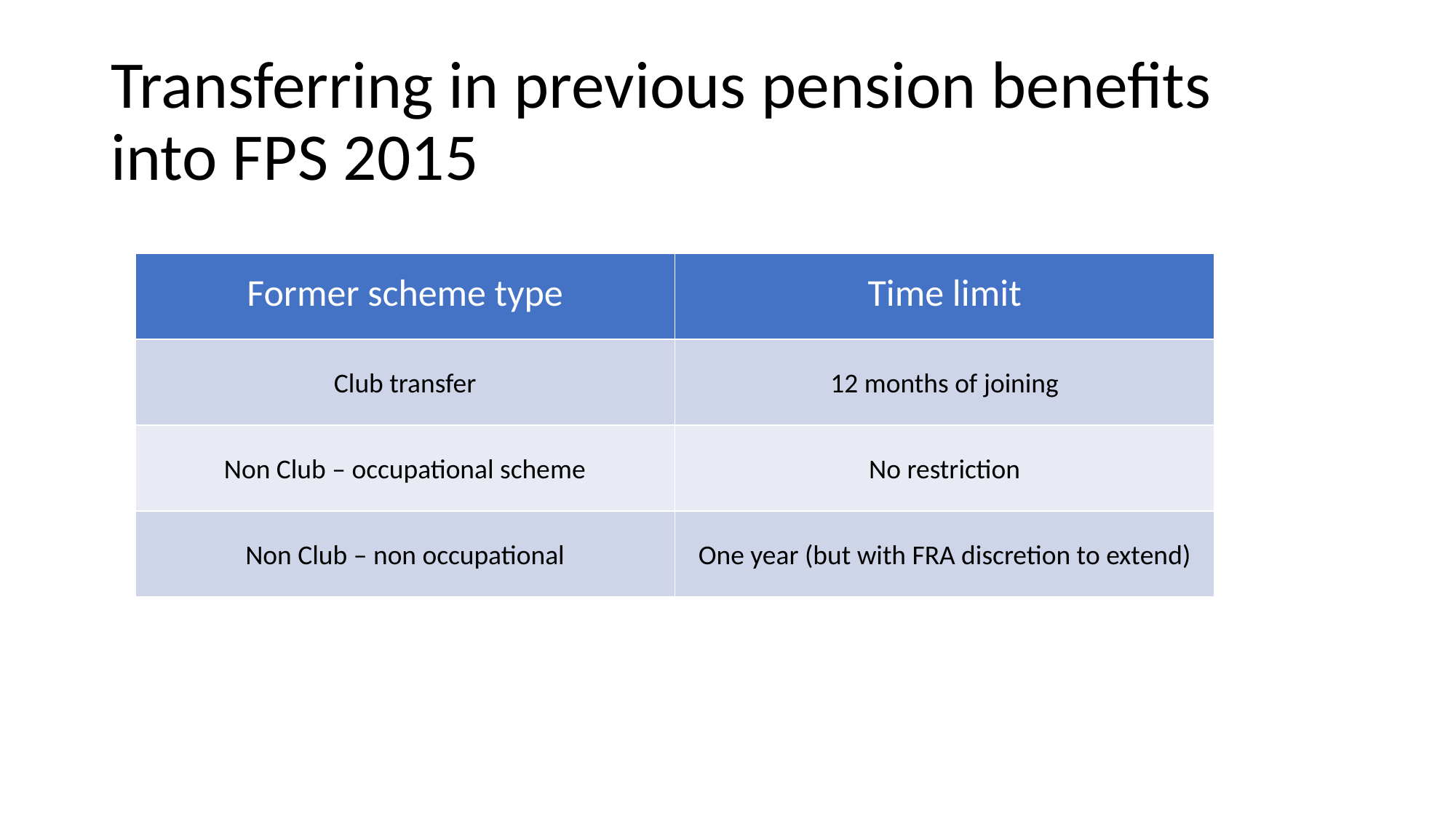

# Transferring in previous pension benefits into FPS 2015
| Former scheme type | Time limit |
| --- | --- |
| Club transfer | 12 months of joining |
| Non Club – occupational scheme | No restriction |
| Non Club – non occupational | One year (but with FRA discretion to extend) |